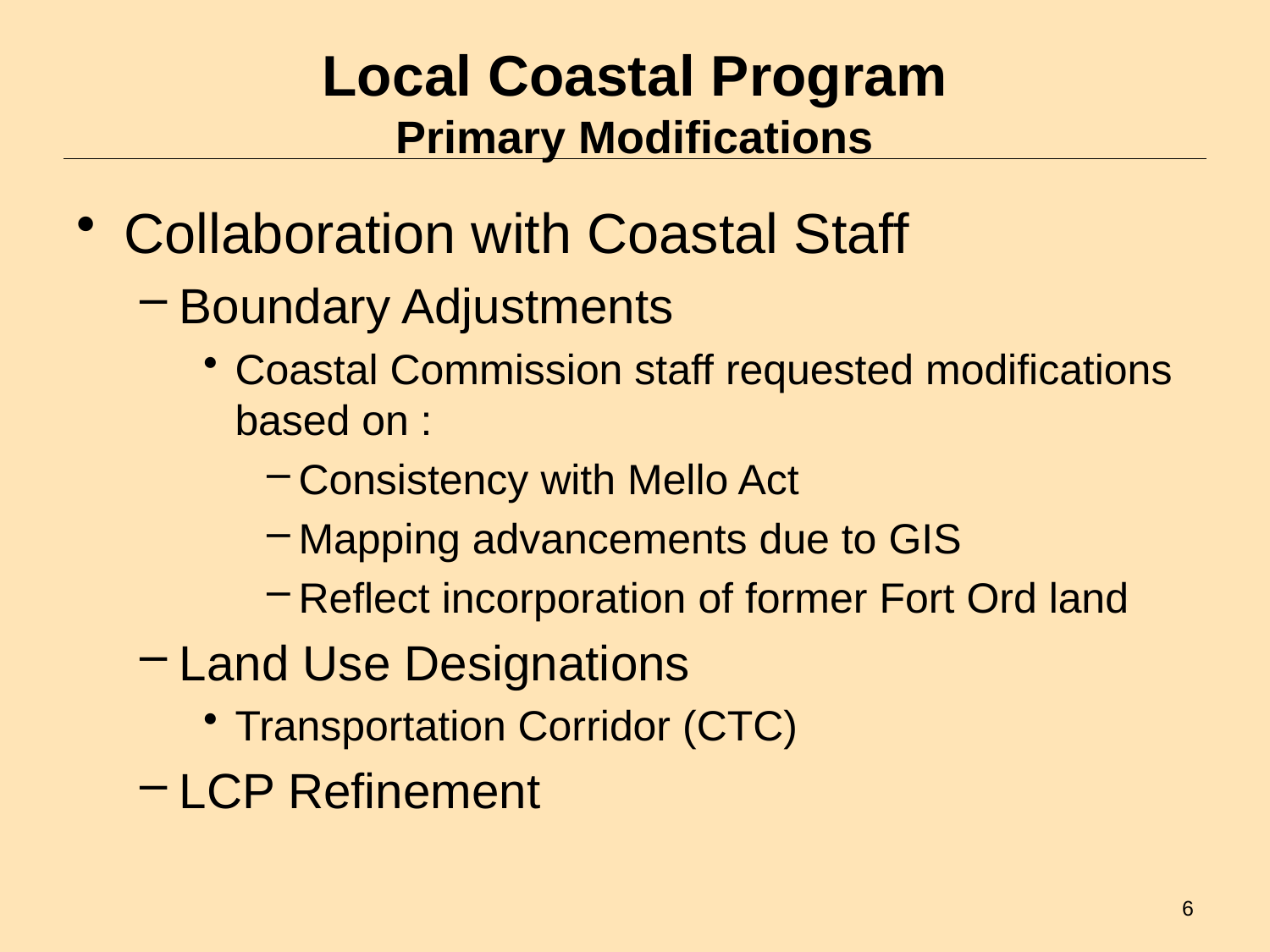

Local Coastal Program
Primary Modifications
Collaboration with Coastal Staff
Boundary Adjustments
Coastal Commission staff requested modifications based on :
Consistency with Mello Act
Mapping advancements due to GIS
Reflect incorporation of former Fort Ord land
Land Use Designations
Transportation Corridor (CTC)
LCP Refinement

6